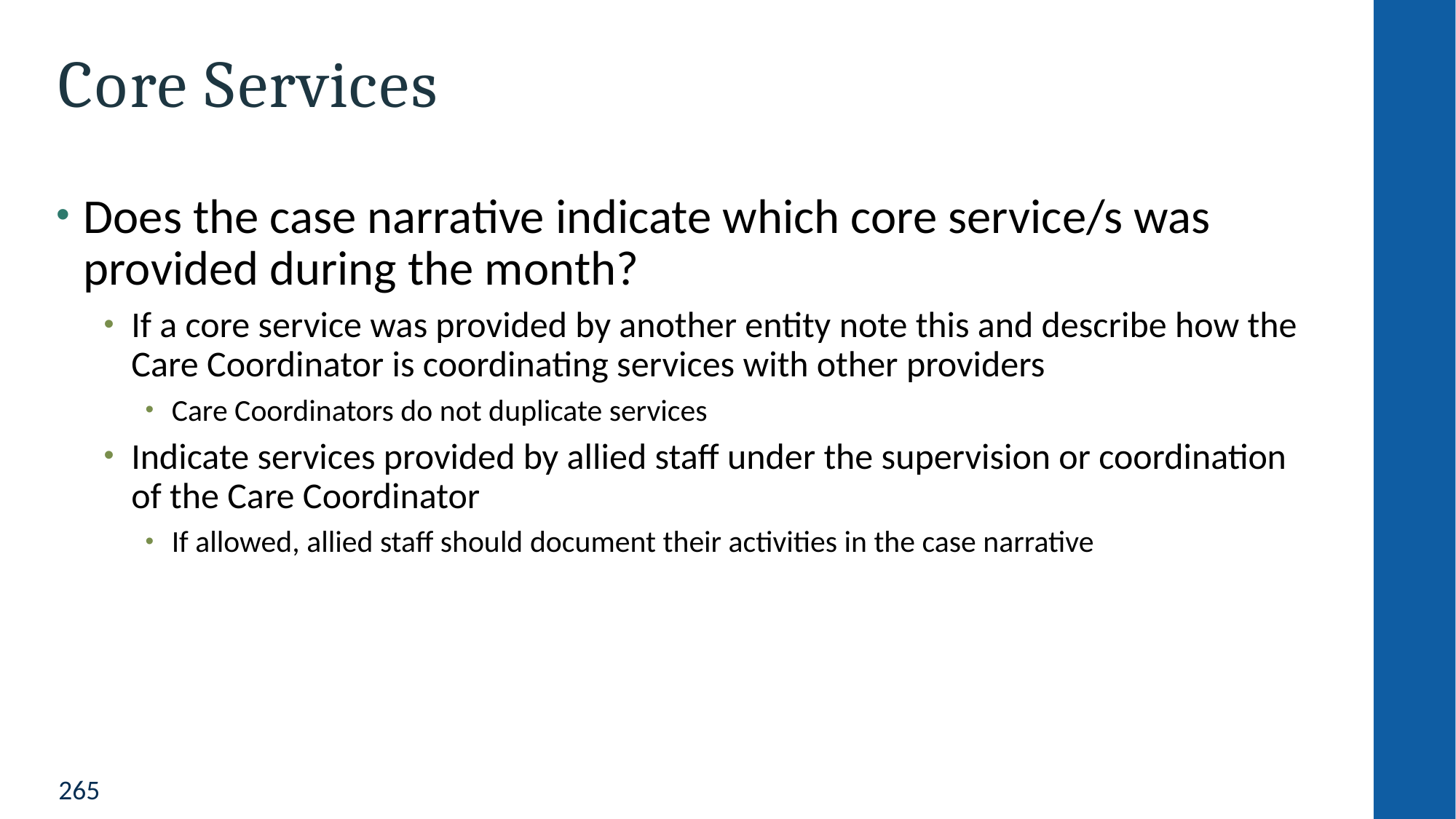

# Core Services
Does the case narrative indicate which core service/s was provided during the month?
If a core service was provided by another entity note this and describe how the Care Coordinator is coordinating services with other providers
Care Coordinators do not duplicate services
Indicate services provided by allied staff under the supervision or coordination of the Care Coordinator
If allowed, allied staff should document their activities in the case narrative